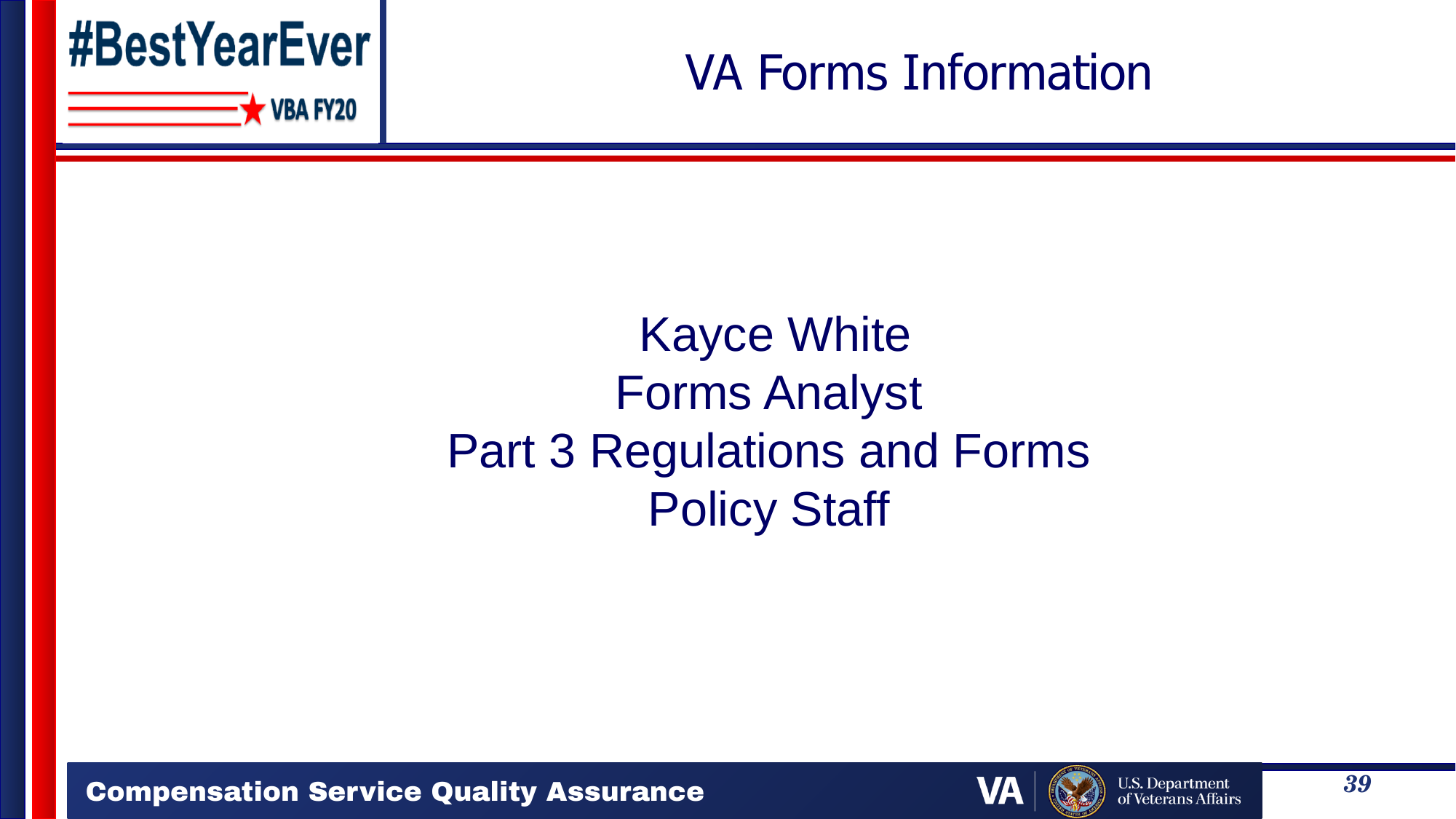

# VA Forms Information
 Kayce White
Forms Analyst
Part 3 Regulations and Forms
Policy Staff
39